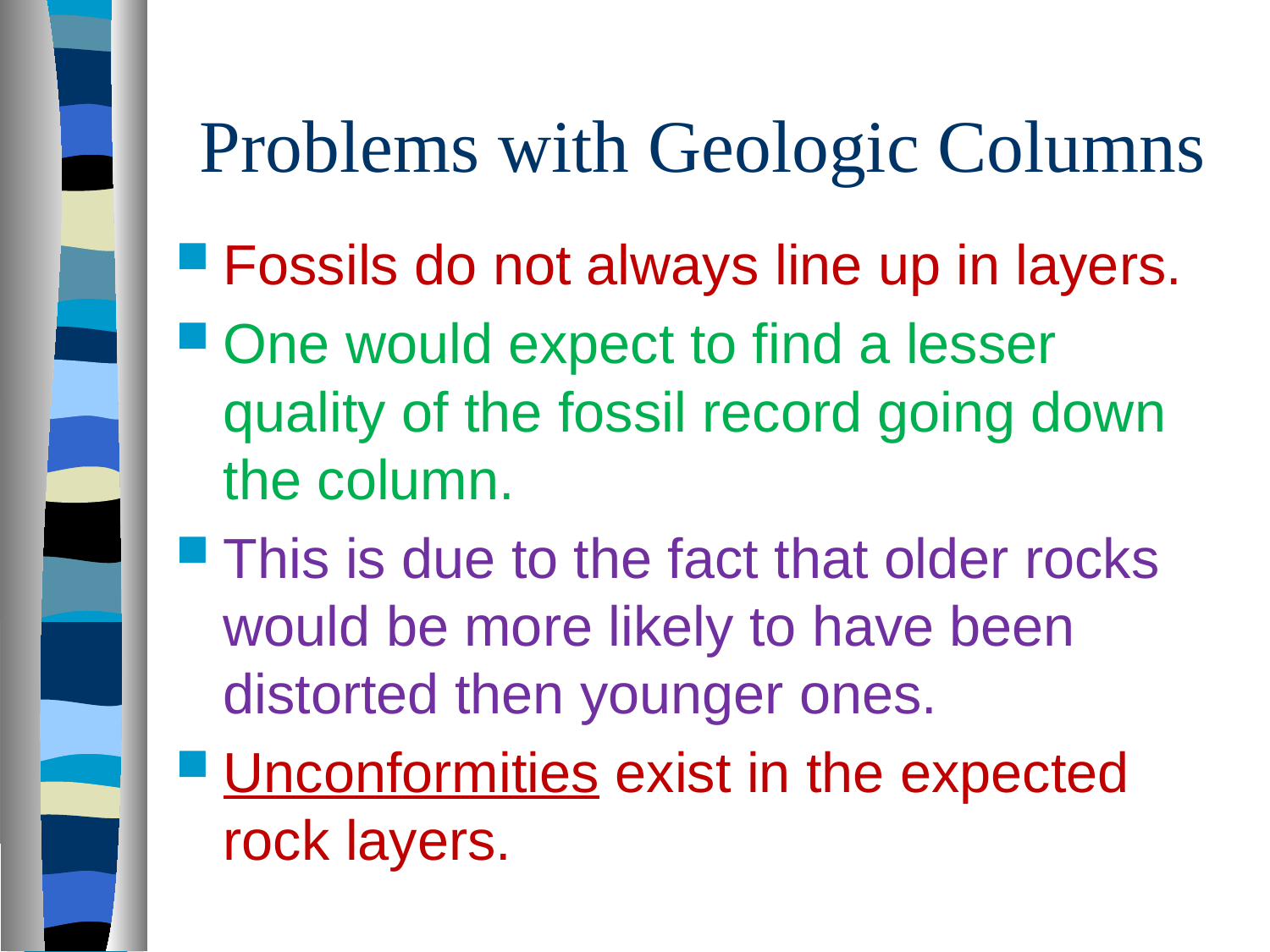

# Problems with Geologic Columns
Fossils do not always line up in layers.
One would expect to find a lesser quality of the fossil record going down the column.
This is due to the fact that older rocks would be more likely to have been distorted then younger ones.
Unconformities exist in the expected rock layers.